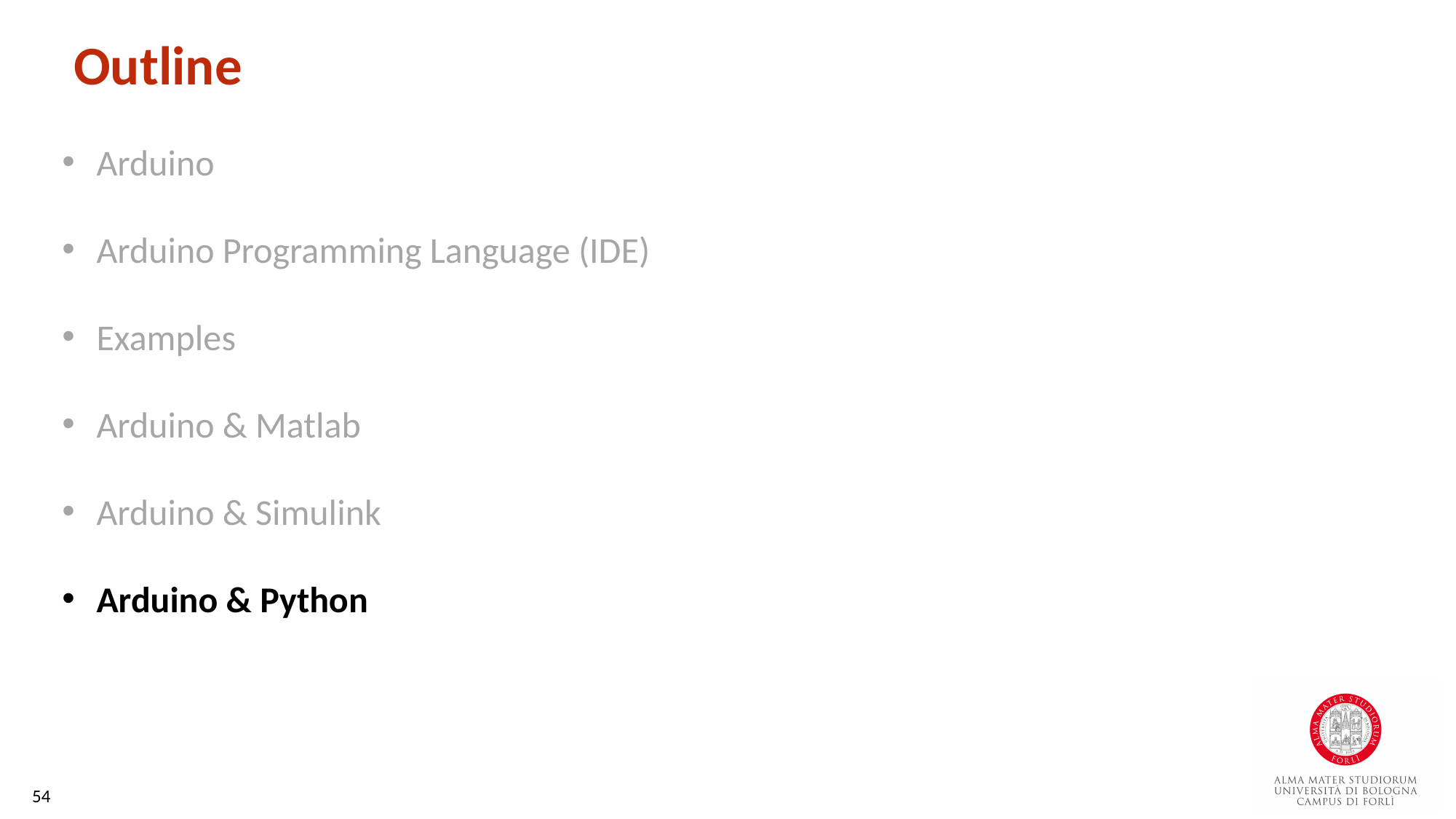

Outline
Arduino

Arduino Programming Language (IDE)

Examples

Arduino & Matlab

Arduino & Simulink

Arduino & Python